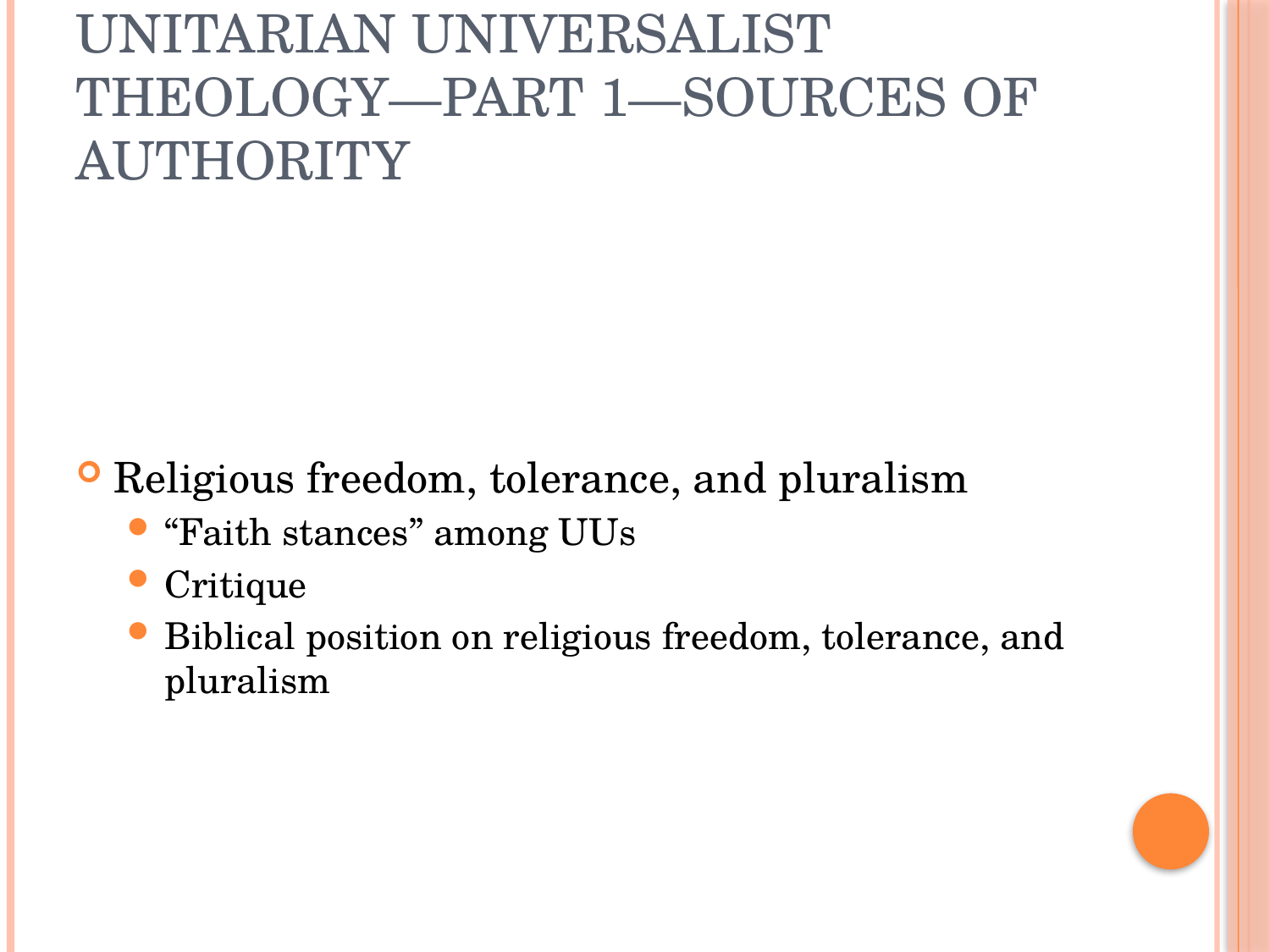

# Unitarian Universalist theology—Part 1—Sources of Authority
Religious freedom, tolerance, and pluralism
“Faith stances” among UUs
Critique
Biblical position on religious freedom, tolerance, and pluralism